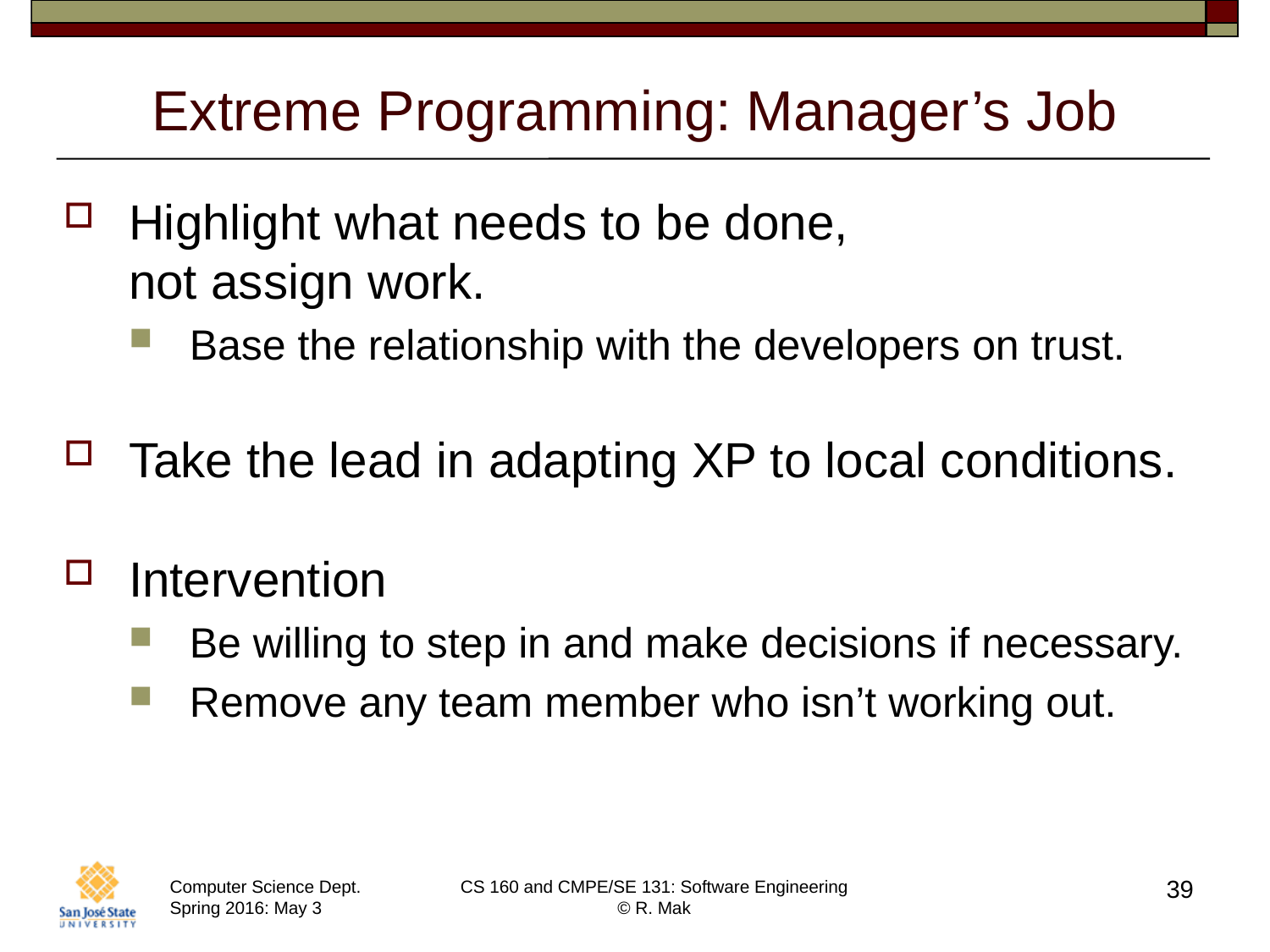

# Extreme Programming: Manager’s Job
Highlight what needs to be done,
not assign work.
Base the relationship with the developers on trust.

Take the lead in adapting XP to local conditions.

Intervention
Be willing to step in and make decisions if necessary.
Remove any team member who isn’t working out.
39